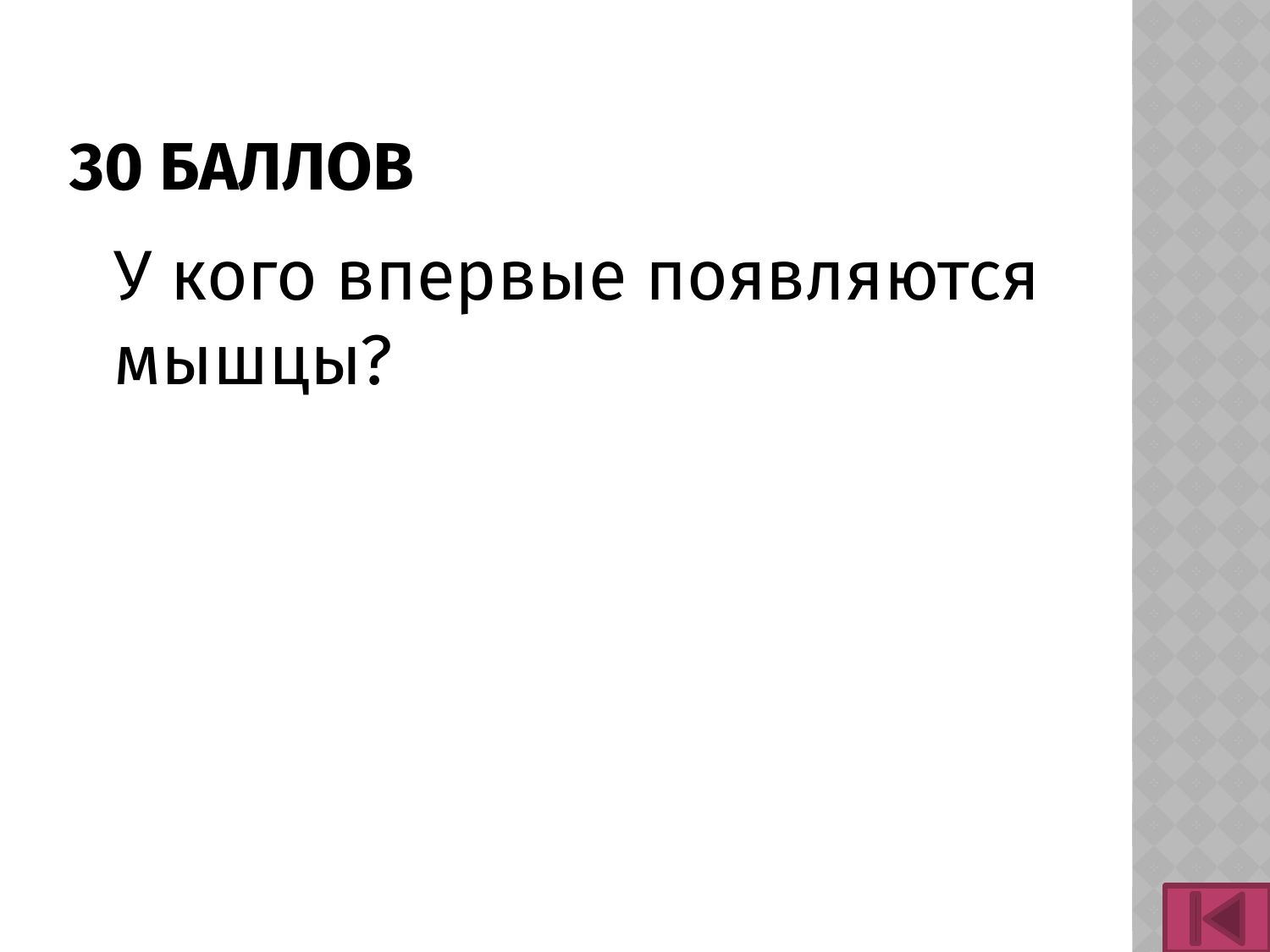

# 30 баллов
	У кого впервые появляются мышцы?